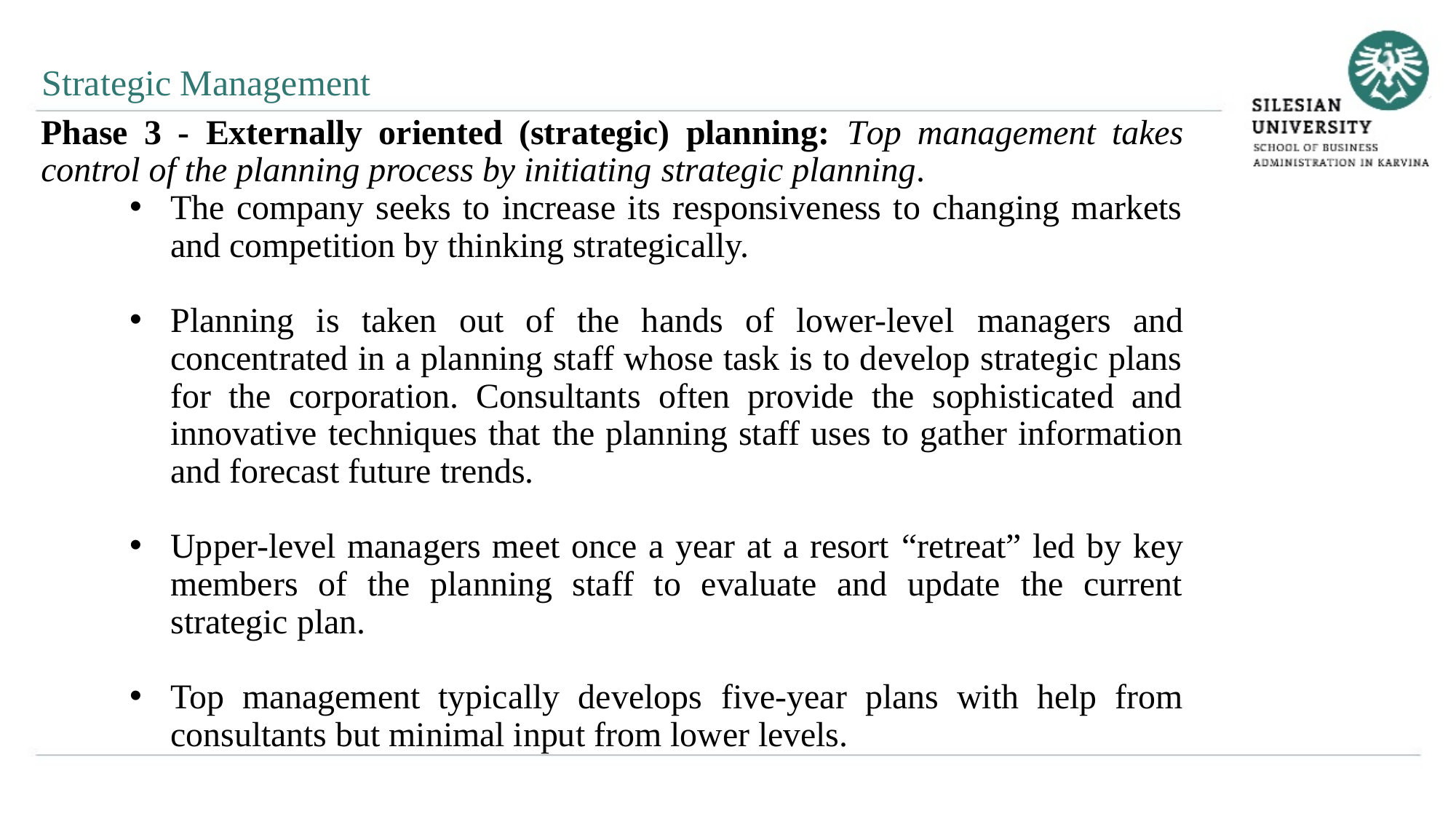

Strategic Management
Phase 3 - Externally oriented (strategic) planning: Top management takes control of the planning process by initiating strategic planning.
The company seeks to increase its responsiveness to changing markets and competition by thinking strategically.

Planning is taken out of the hands of lower-level managers and concentrated in a planning staff whose task is to develop strategic plans for the corporation. Consultants often provide the sophisticated and innovative techniques that the planning staff uses to gather information and forecast future trends.

Upper-level managers meet once a year at a resort “retreat” led by key members of the planning staff to evaluate and update the current strategic plan.

Top management typically develops five-year plans with help from consultants but minimal input from lower levels.